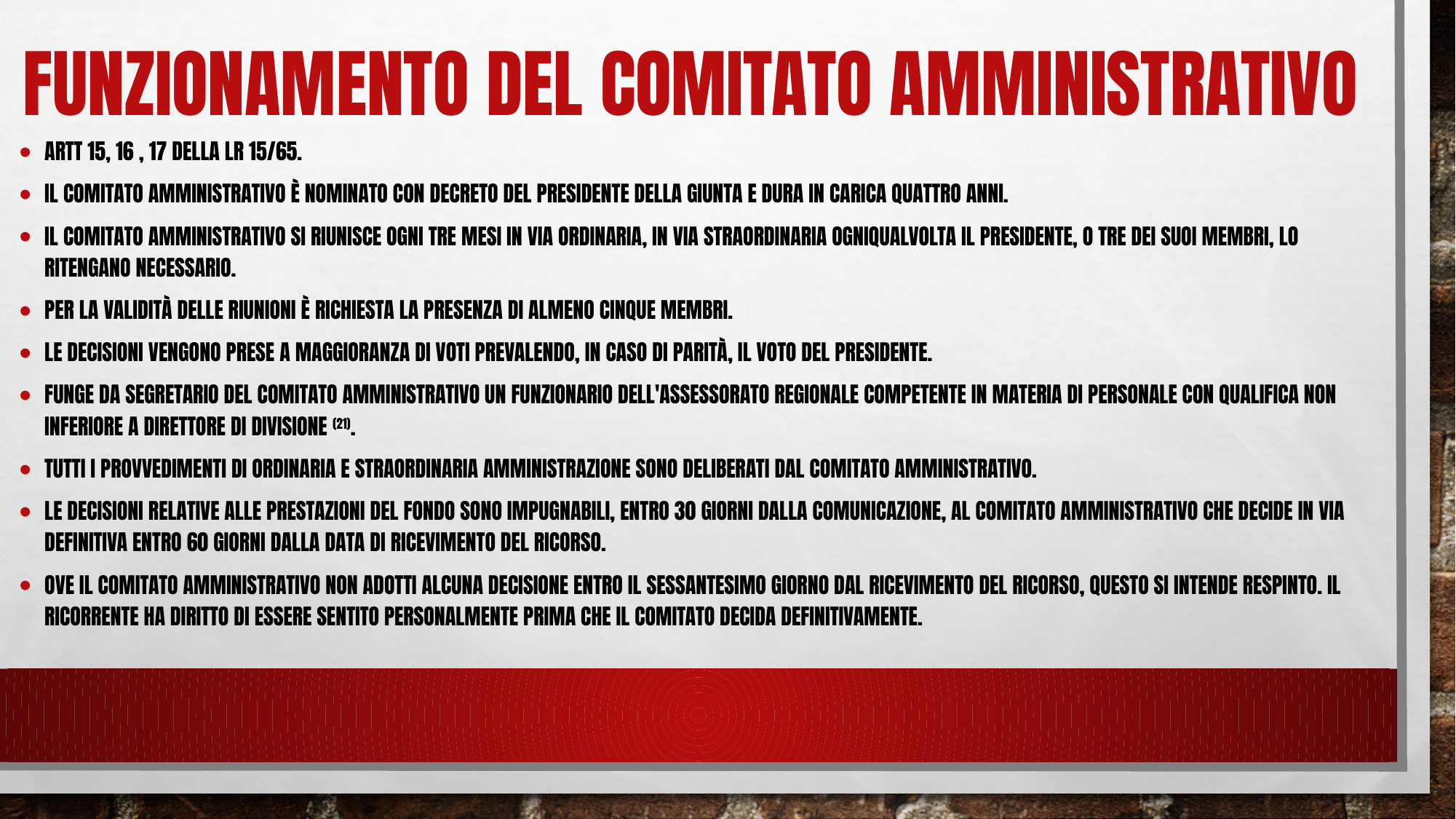

# FUNZIONAMENTO DEL COMITATO amministrativo
Artt 15, 16 , 17 della lr 15/65.
Il Comitato amministrativo è nominato con decreto del Presidente della Giunta e dura in carica quattro anni.
Il Comitato amministrativo si riunisce ogni tre mesi in via ordinaria, in via straordinaria ogniqualvolta il Presidente, o tre dei suoi membri, lo ritengano necessario.
Per la validità delle riunioni è richiesta la presenza di almeno cinque membri.
Le decisioni vengono prese a maggioranza di voti prevalendo, in caso di parità, il voto del Presidente.
Funge da segretario del Comitato amministrativo un funzionario dell'Assessorato regionale competente in materia di personale con qualifica non inferiore a Direttore di divisione (21).
Tutti i provvedimenti di ordinaria e straordinaria amministrazione sono deliberati dal Comitato amministrativo.
Le decisioni relative alle prestazioni del Fondo sono impugnabili, entro 30 giorni dalla comunicazione, al Comitato amministrativo che decide in via definitiva entro 60 giorni dalla data di ricevimento del ricorso.
Ove il Comitato amministrativo non adotti alcuna decisione entro il sessantesimo giorno dal ricevimento del ricorso, questo si intende respinto. Il ricorrente ha diritto di essere sentito personalmente prima che il Comitato decida definitivamente.